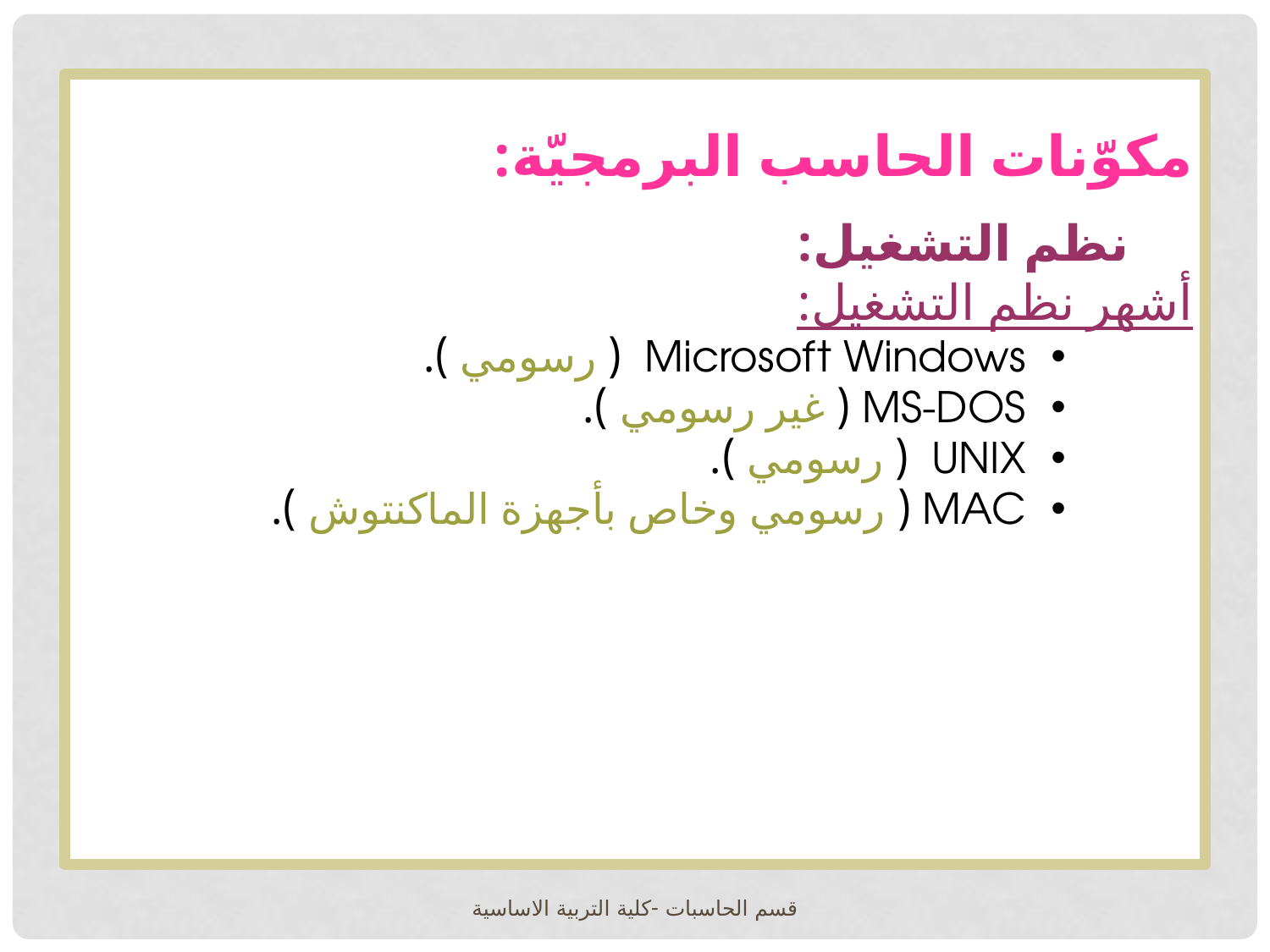

مكوّنات الحاسب البرمجيّة:

نظم التشغيل:
	أشهر نظم التشغيل:
Microsoft Windows  ( رسومي ).
MS-DOS ( غير رسومي ).
UNIX  ( رسومي ).
MAC ( رسومي وخاص بأجهزة الماكنتوش ).

قسم الحاسبات -كلية التربية الاساسية